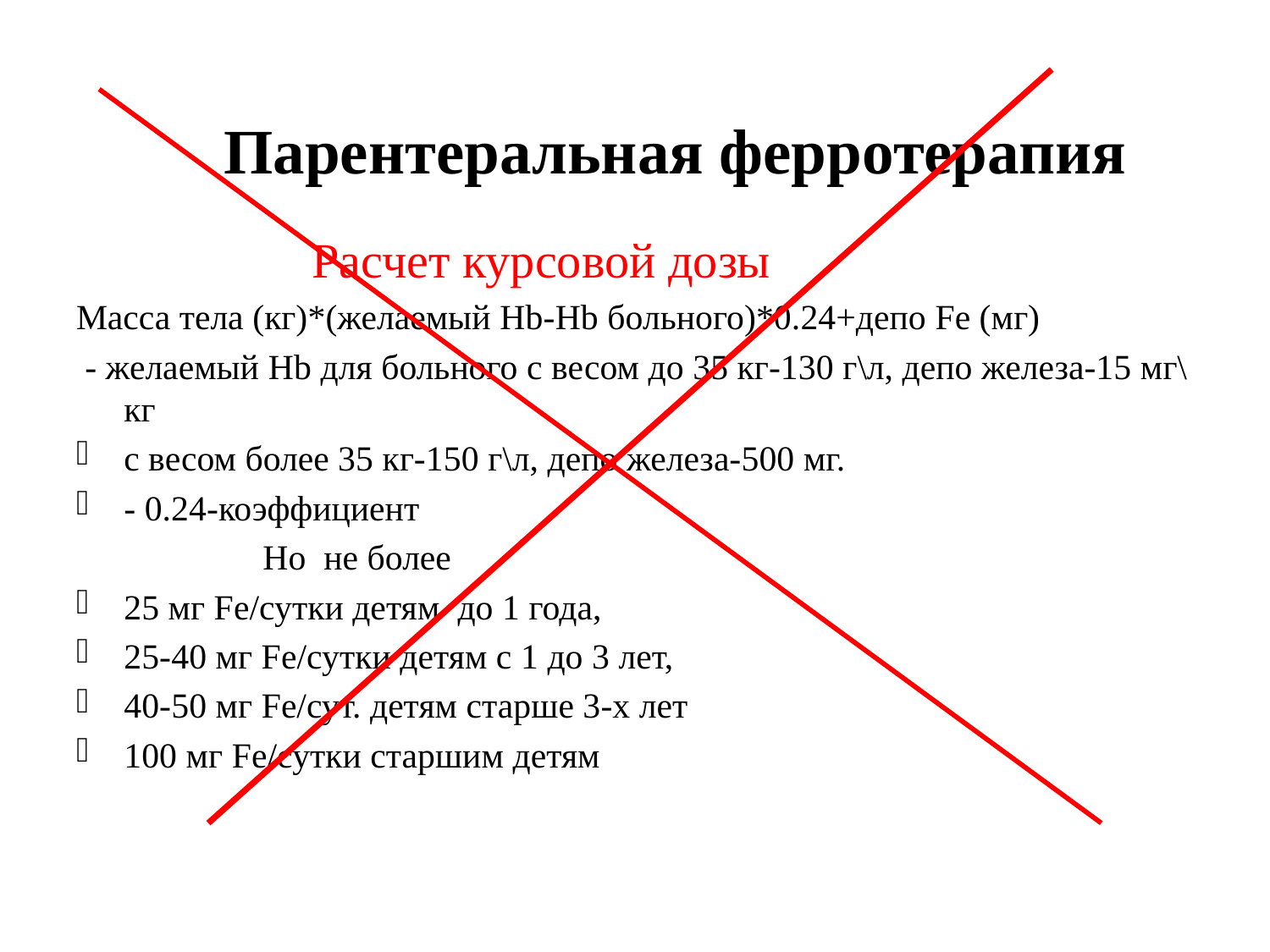

# Парентеральная ферротерапия
                     Расчет курсовой дозы
Масса тела (кг)*(желаемый Hb-Hb больного)*0.24+депо Fe (мг)
 - желаемый Hb для больного с весом до 35 кг-130 г\л, депо железа-15 мг\кг
с весом более 35 кг-150 г\л, депо железа-500 мг.
- 0.24-коэффициент
                     Но  не более
25 мг Fe/сутки детям  до 1 года,
25-40 мг Fe/сутки детям с 1 до 3 лет,
40-50 мг Fe/сут. детям старше 3-х лет
100 мг Fe/сутки старшим детям